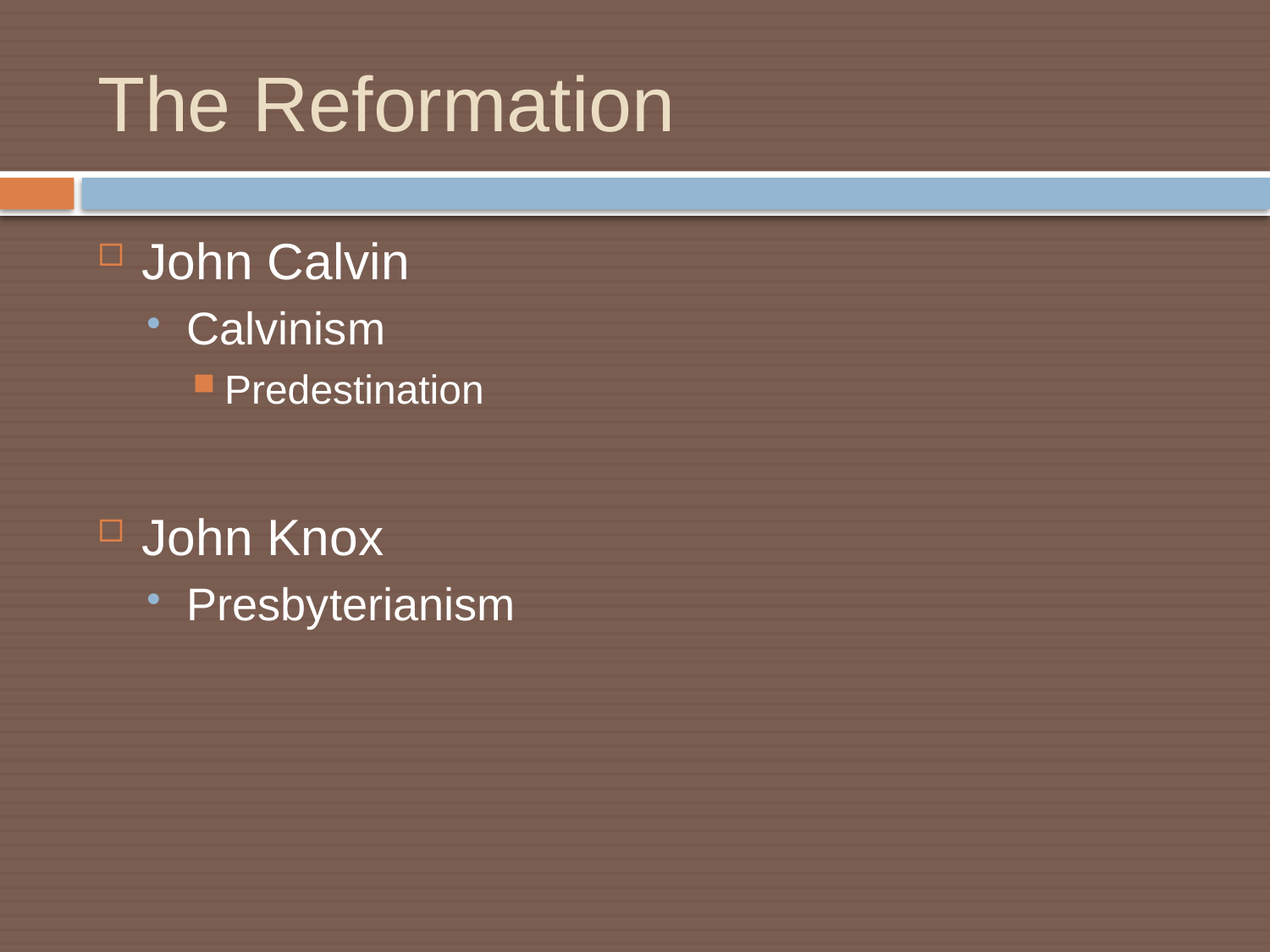

# The Reformation
John Calvin
Calvinism
Predestination

John Knox
Presbyterianism